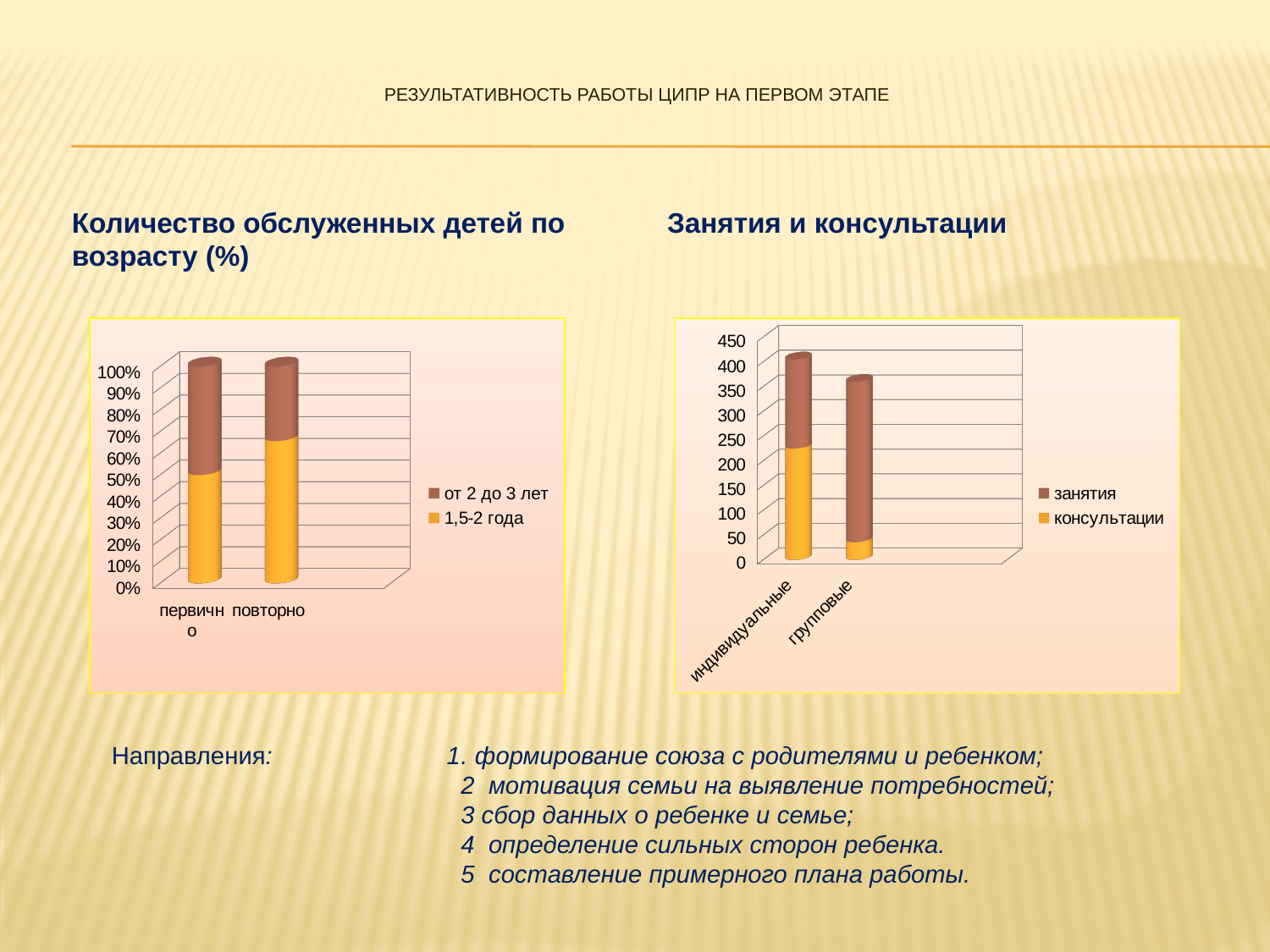

# Результативность работы ЦИПР на первом этапе
Занятия и консультации
Количество обслуженных детей по возрасту (%)

[unsupported chart]

[unsupported chart]

Направления:                         1. формирование союза с родителями и ребенком;
                                                  2  мотивация семьи на выявление потребностей;
                                                  3 сбор данных о ребенке и семье;
                                                  4  определение сильных сторон ребенка.
                                                  5  составление примерного плана работы.